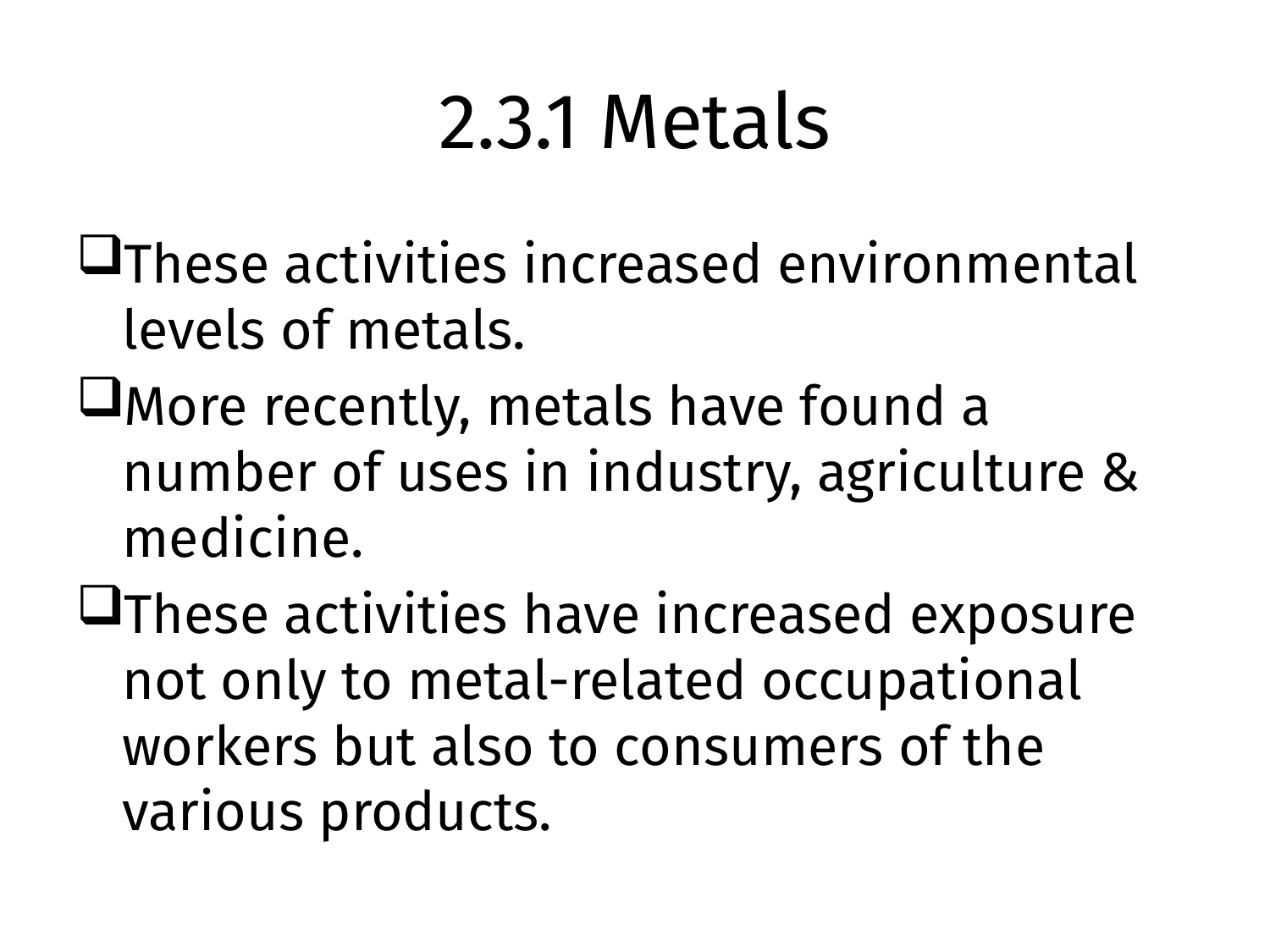

# 2.3.1 Metals
These activities increased environmental levels of metals.
More recently, metals have found a number of uses in industry, agriculture & medicine.
These activities have increased exposure not only to metal-related occupational workers but also to consumers of the various products.